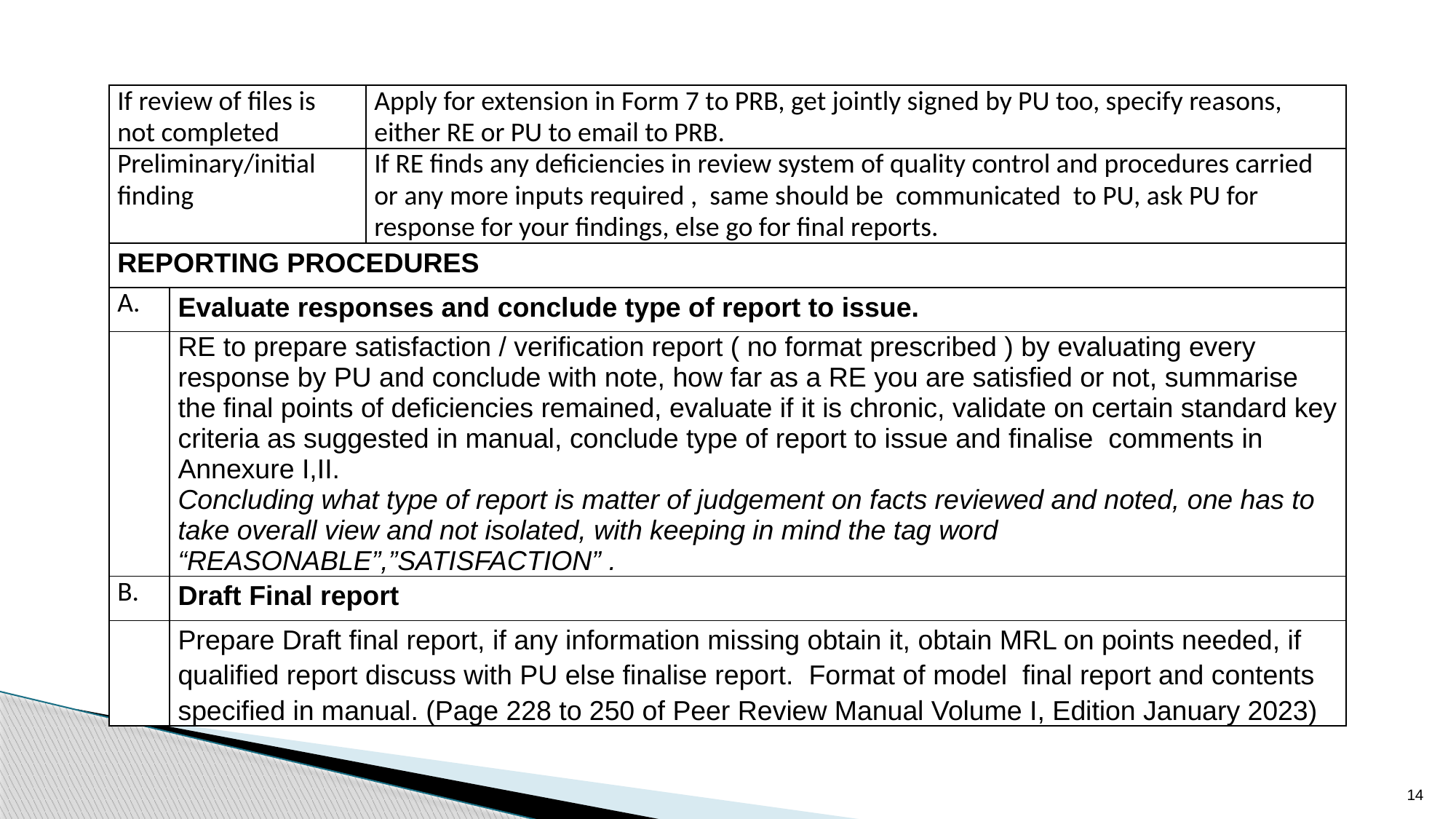

| If review of files is not completed |  | Apply for extension in Form 7 to PRB, get jointly signed by PU too, specify reasons, either RE or PU to email to PRB. |
| --- | --- | --- |
| Preliminary/initial finding |  | If RE finds any deficiencies in review system of quality control and procedures carried or any more inputs required , same should be communicated to PU, ask PU for response for your findings, else go for final reports. |
| REPORTING PROCEDURES |  |  |
| A. | Evaluate responses and conclude type of report to issue. | Evaluate responses and conclude type of report to issue. |
|  | RE to prepare satisfaction / verification report ( no format prescribed ) by evaluating every response by PU and conclude with note, how far as a RE you are satisfied or not, summarise the final points of deficiencies remained, evaluate if it is chronic, validate on certain standard key criteria as suggested in manual, conclude type of report to issue and finalise comments in Annexure I,II. Concluding what type of report is matter of judgement on facts reviewed and noted, one has to take overall view and not isolated, with keeping in mind the tag word “REASONABLE”,”SATISFACTION” . |  |
| B. | Draft Final report |  |
|  | Prepare Draft final report, if any information missing obtain it, obtain MRL on points needed, if qualified report discuss with PU else finalise report. Format of model final report and contents specified in manual. (Page 228 to 250 of Peer Review Manual Volume I, Edition January 2023) |  |
14